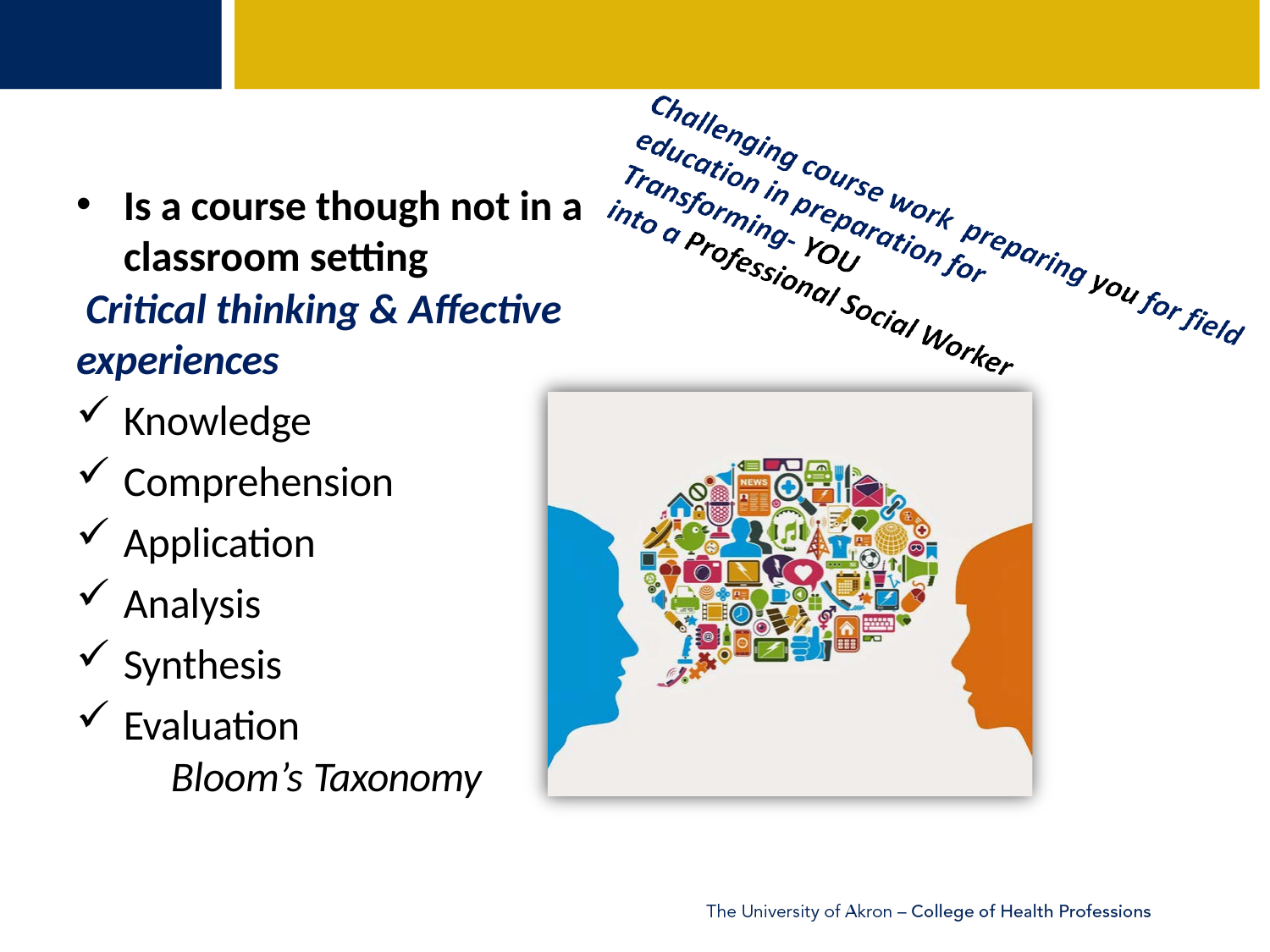

Is a course though not in a classroom setting
 Critical thinking & Affective  experiences
Knowledge
Comprehension
Application
Analysis
Synthesis
Evaluation
Bloom’s Taxonomy